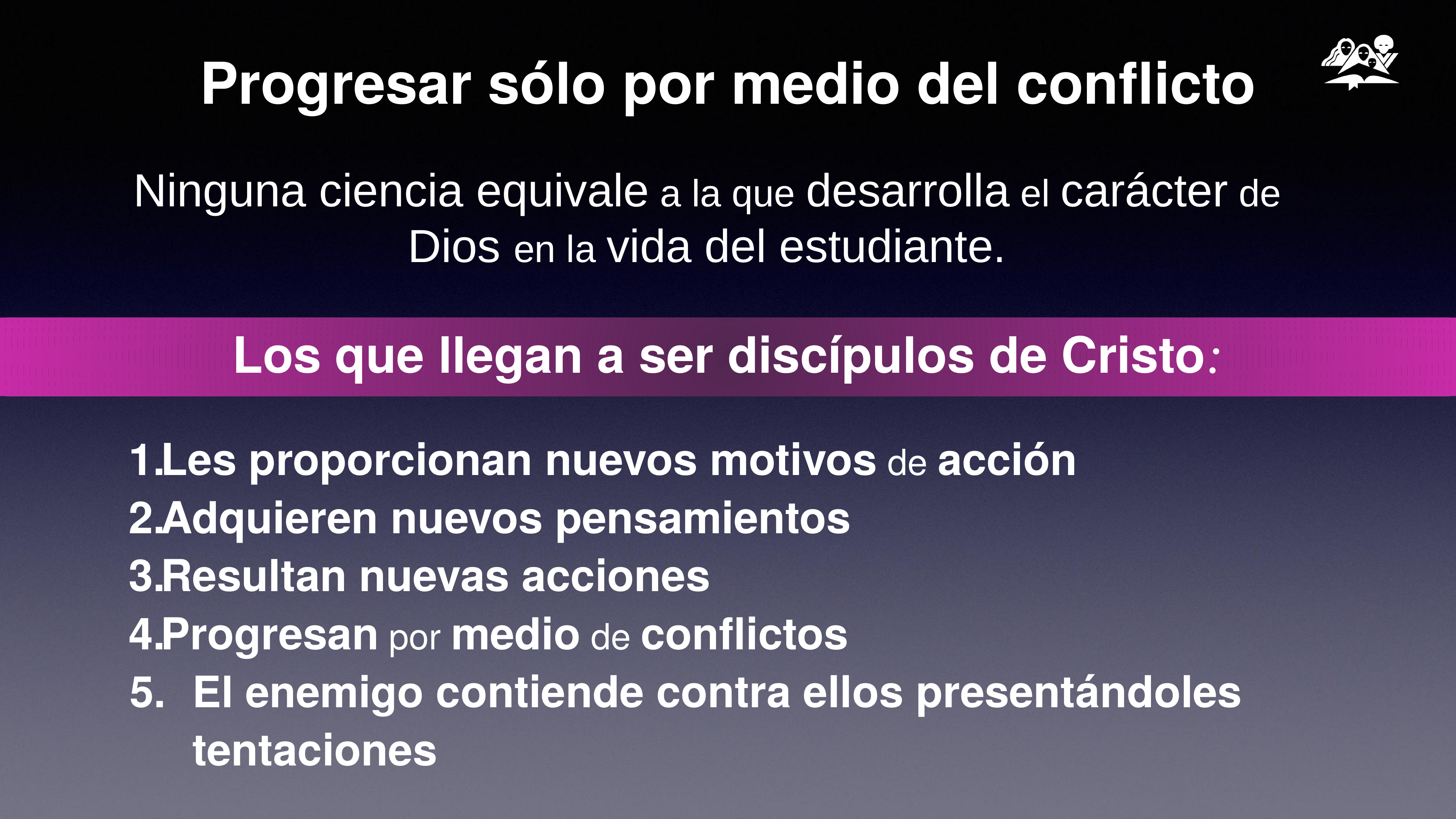

Progresar sólo por medio del conflicto
Ninguna ciencia equivale a la que desarrolla el carácter de Dios en la vida del estudiante.
Los que llegan a ser discípulos de Cristo:
Les proporcionan nuevos motivos de acción
Adquieren nuevos pensamientos
Resultan nuevas acciones
Progresan por medio de conflictos
El enemigo contiende contra ellos presentándoles tentaciones